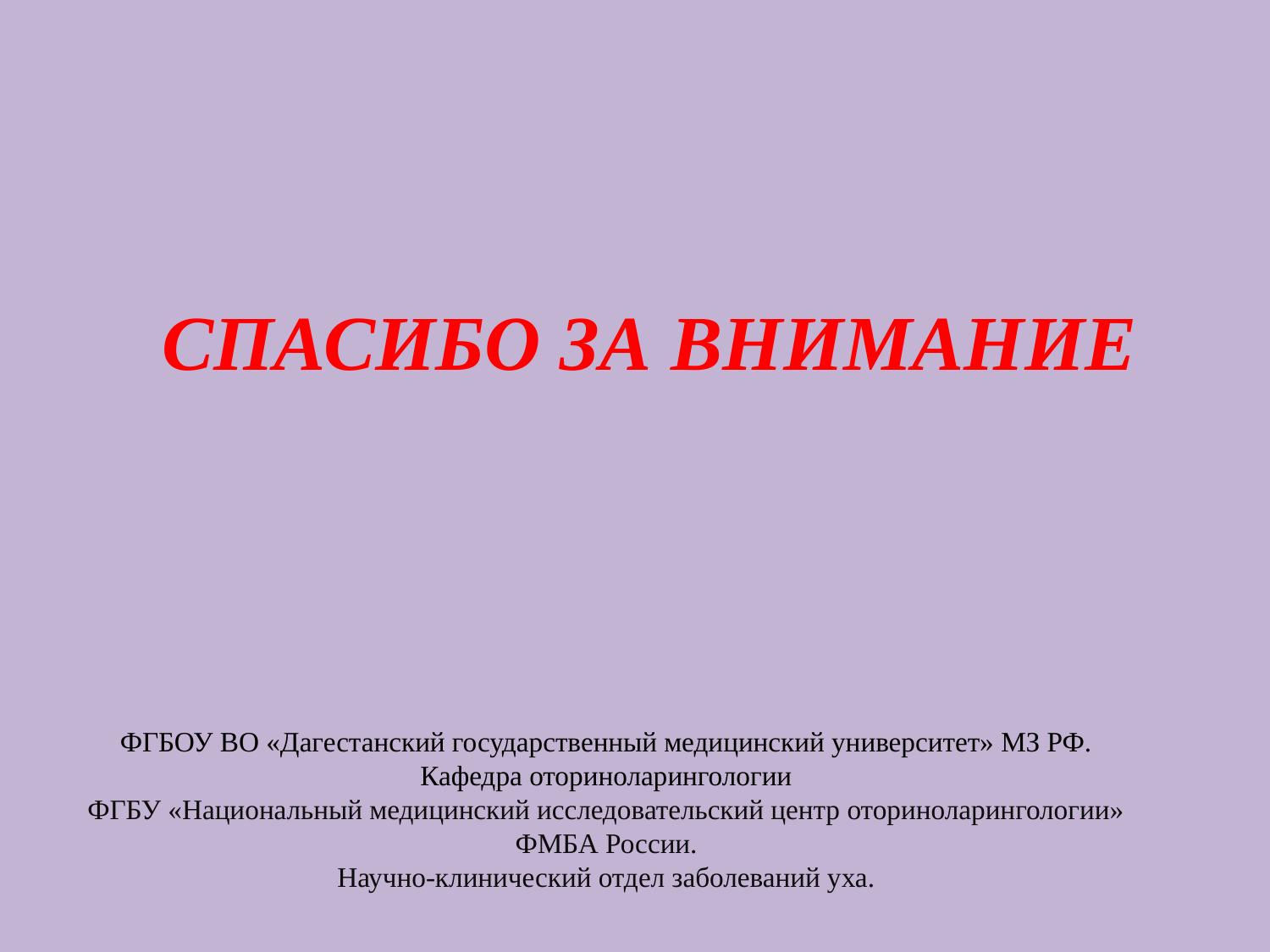

СПАСИБО ЗА ВНИМАНИЕ
# ФГБОУ ВО «Дагестанский государственный медицинский университет» МЗ РФ. Кафедра оториноларингологии ФГБУ «Национальный медицинский исследовательский центр оториноларингологии» ФМБА России. Научно-клинический отдел заболеваний уха.